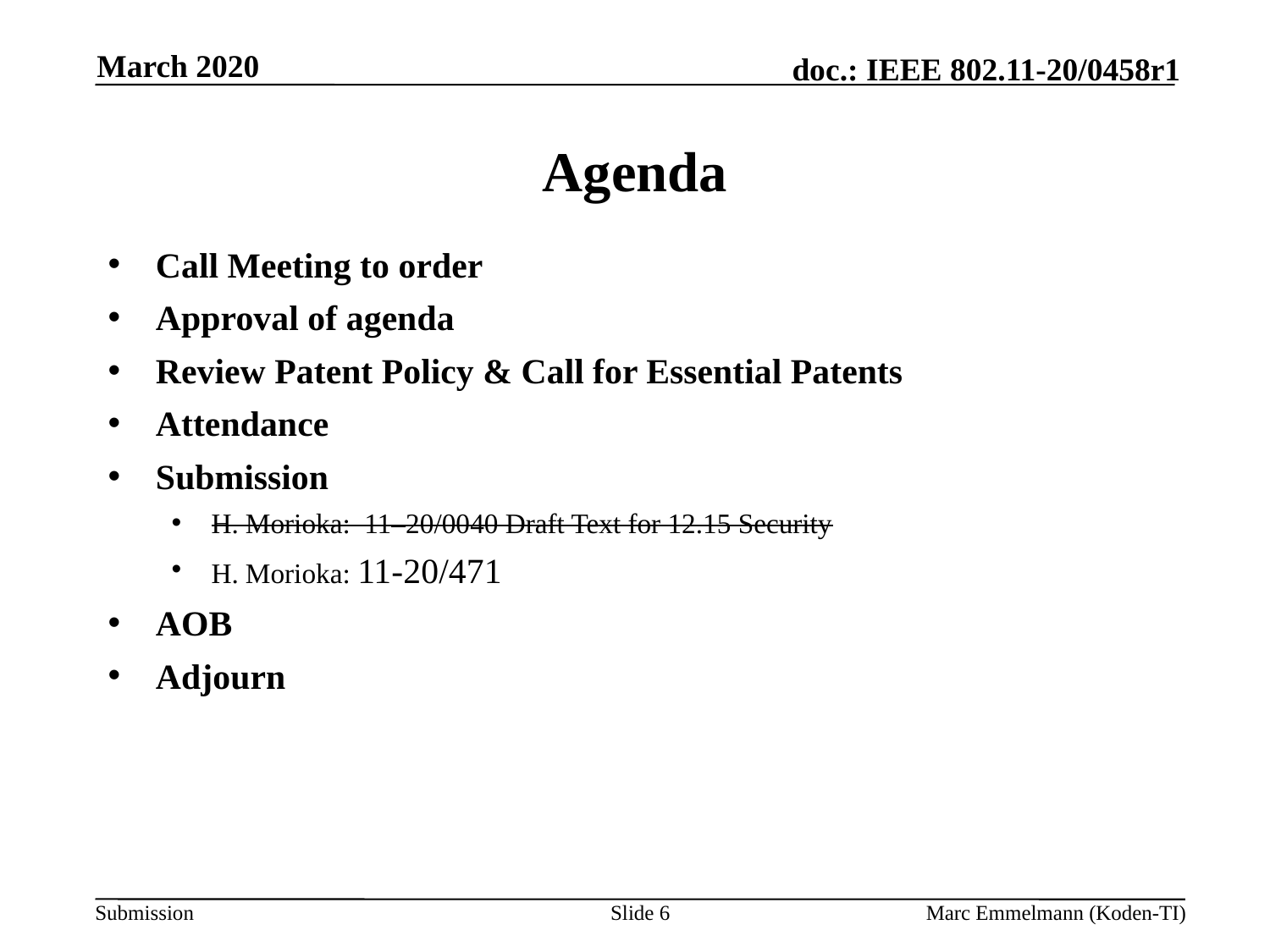

March 2020
# Agenda
Call Meeting to order
Approval of agenda
Review Patent Policy & Call for Essential Patents
Attendance
Submission
H. Morioka:  11–20/0040 Draft Text for 12.15 Security
H. Morioka: 11-20/471
AOB
Adjourn
Slide 6
Marc Emmelmann (Koden-TI)